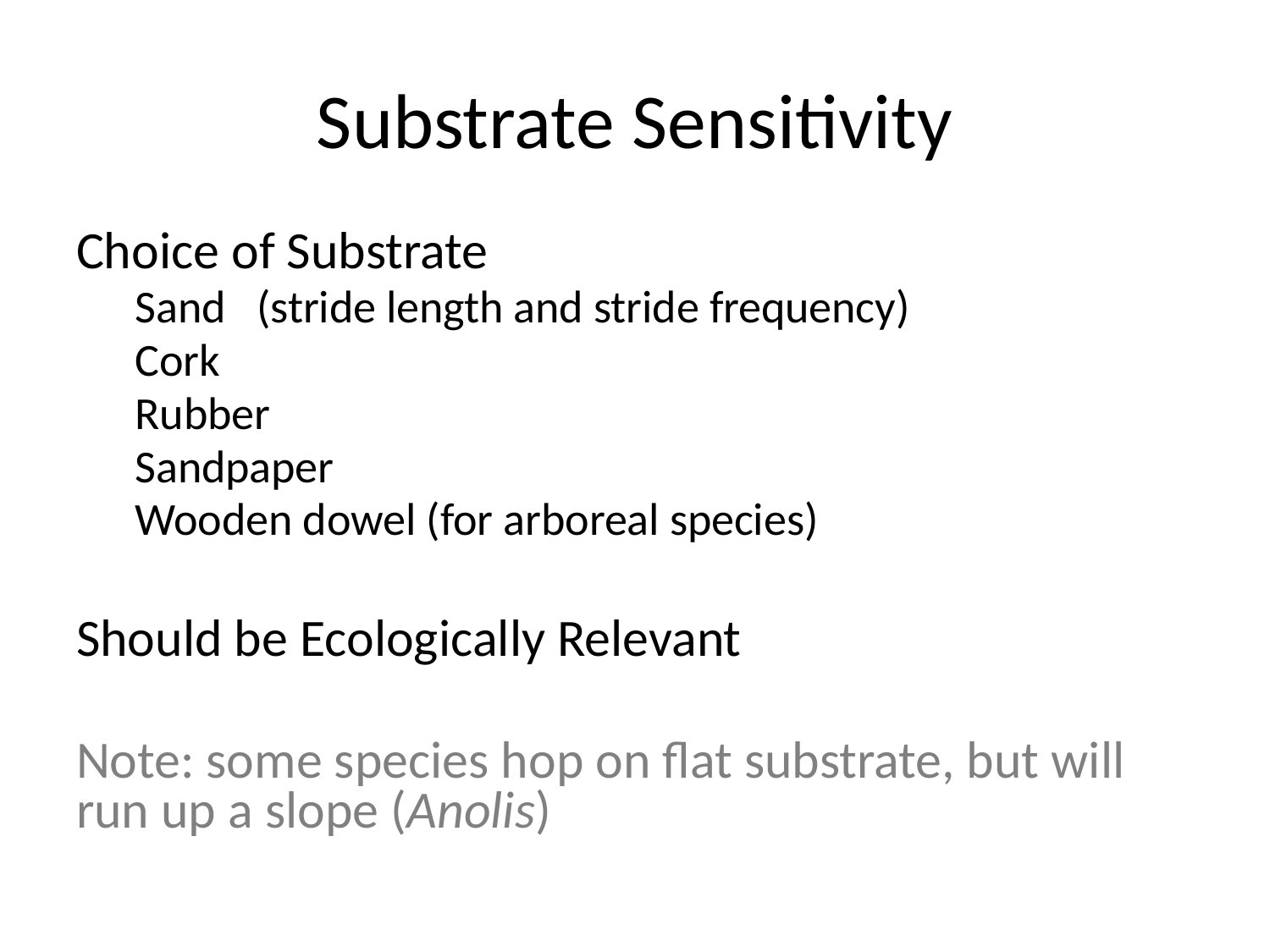

# Substrate Sensitivity
Choice of Substrate
Sand   (stride length and stride frequency)
Cork
Rubber
Sandpaper
Wooden dowel (for arboreal species)

Should be Ecologically Relevant

Note: some species hop on flat substrate, but will run up a slope (Anolis)